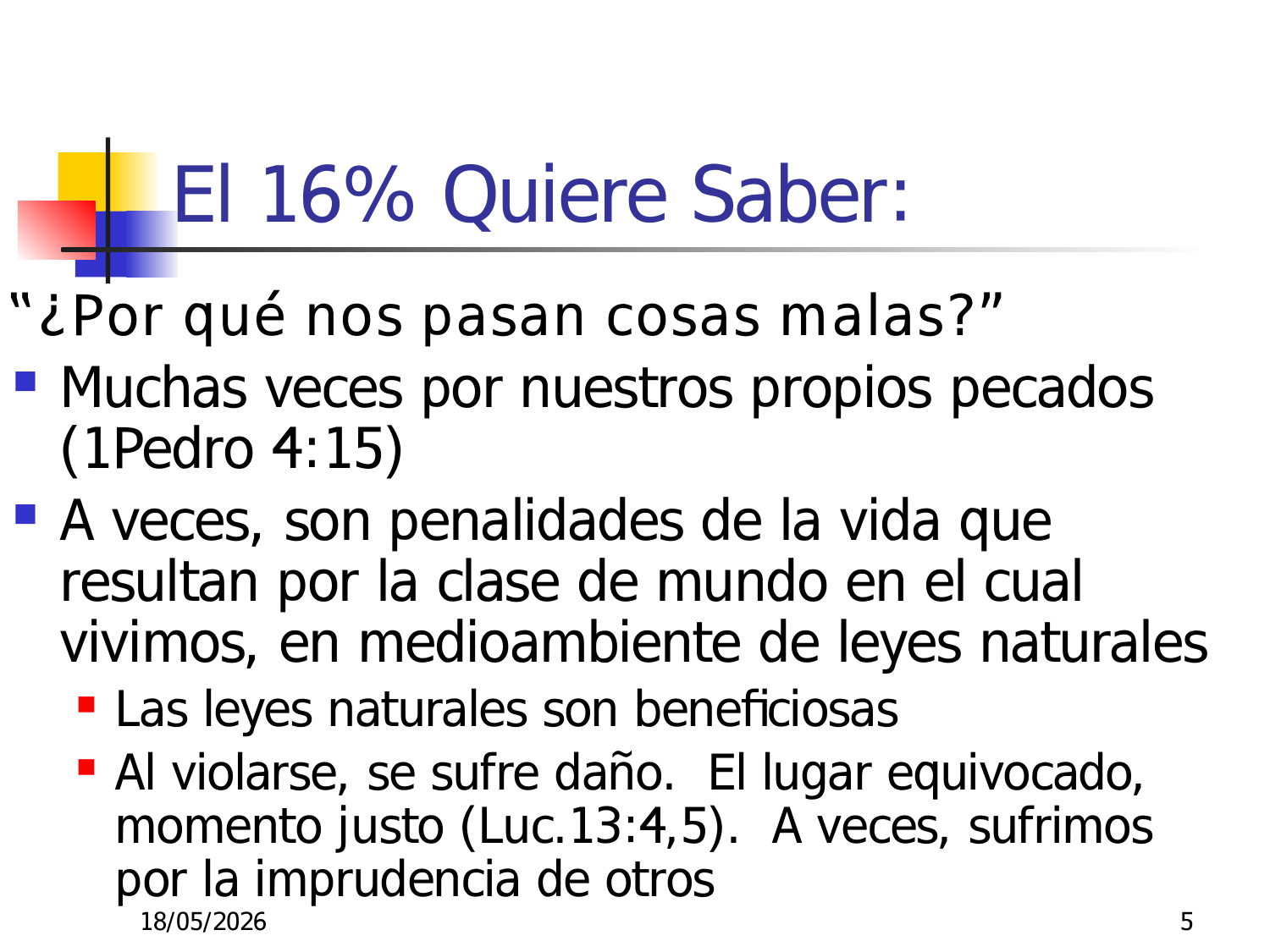

# El 16% Quiere Saber:
“¿Por qué nos pasan cosas malas?”
Muchas veces por nuestros propios pecados (1Pedro 4:15)
A veces, son penalidades de la vida que resultan por la clase de mundo en el cual vivimos, en medioambiente de leyes naturales
Las leyes naturales son beneficiosas
Al violarse, se sufre daño.  El lugar equivocado, momento justo (Luc.13:4,5).  A veces, sufrimos por la imprudencia de otros
18/05/2026
5